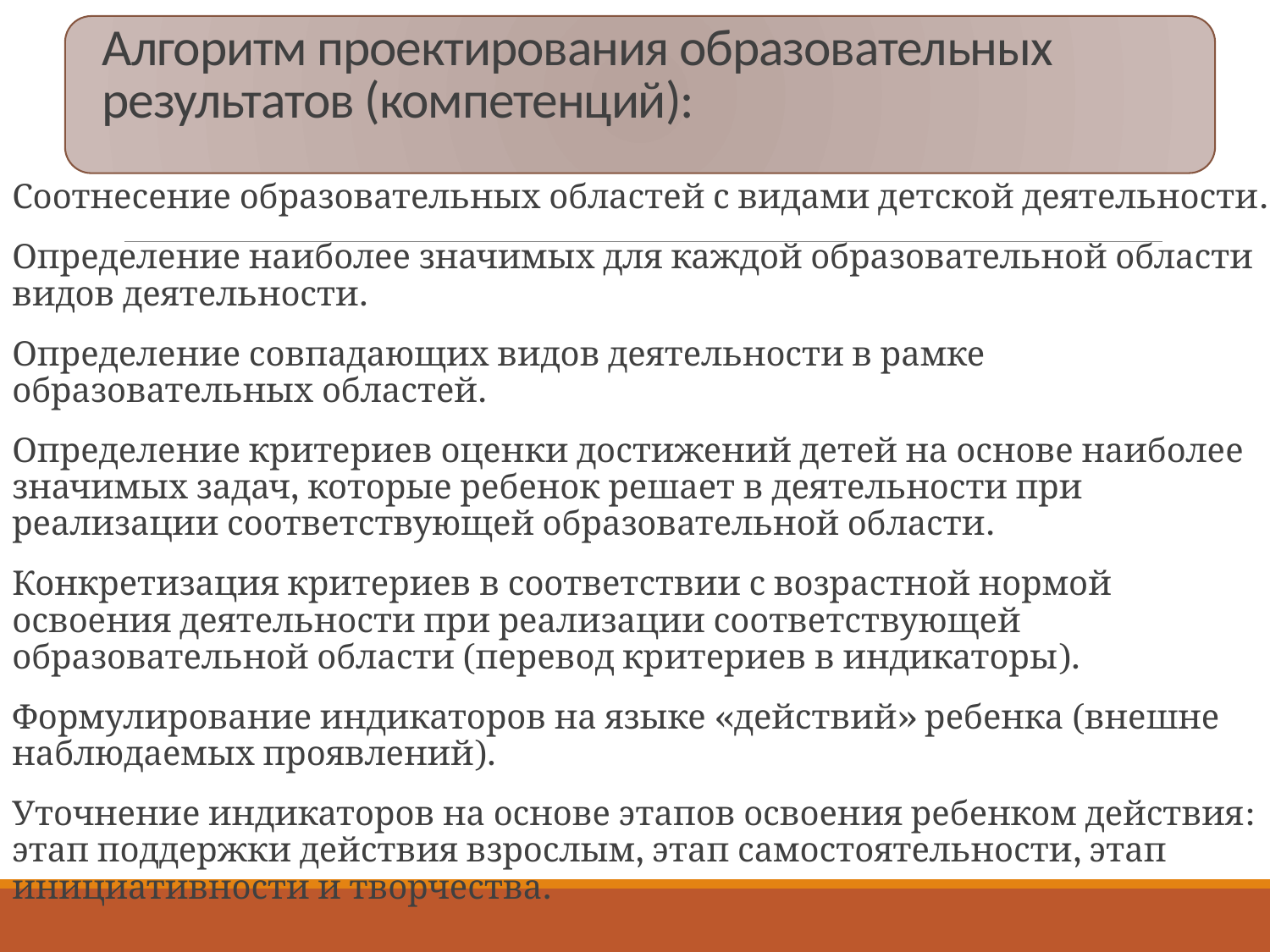

# Алгоритм проектирования образовательных результатов (компетенций):

Соотнесение образовательных областей с видами детской деятельности.
Определение наиболее значимых для каждой образовательной области видов деятельности.
Определение совпадающих видов деятельности в рамке образовательных областей.
Определение критериев оценки достижений детей на основе наиболее значимых задач, которые ребенок решает в деятельности при реализации соответствующей образовательной области.
Конкретизация критериев в соответствии с возрастной нормой освоения деятельности при реализации соответствующей образовательной области (перевод критериев в индикаторы).
Формулирование индикаторов на языке «действий» ребенка (внешне наблюдаемых проявлений).
Уточнение индикаторов на основе этапов освоения ребенком действия: этап поддержки действия взрослым, этап самостоятельности, этап инициативности и творчества.